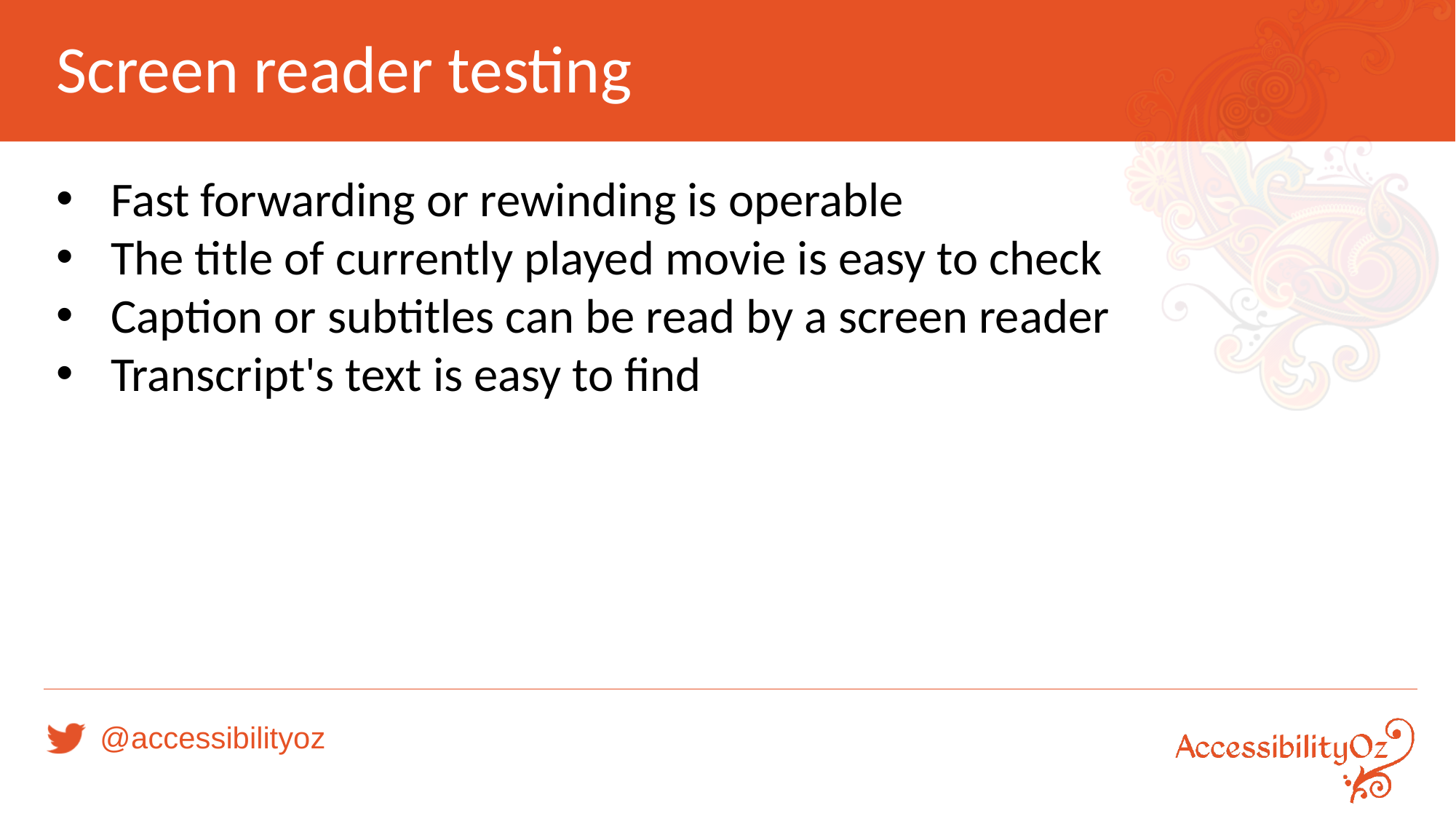

# Screen reader testing
Fast forwarding or rewinding is operable
The title of currently played movie is easy to check
Caption or subtitles can be read by a screen reader
Transcript's text is easy to find